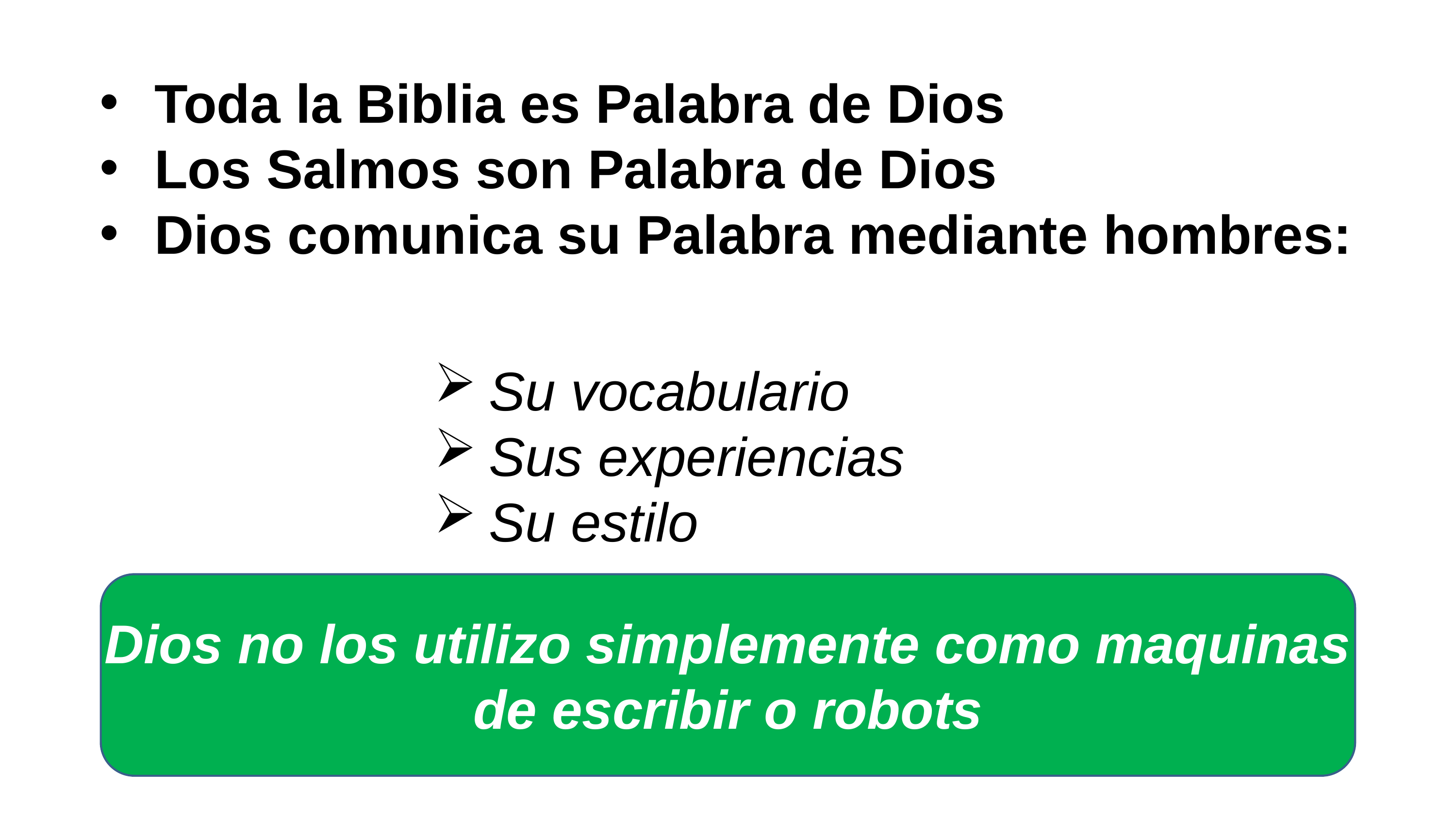

Toda la Biblia es Palabra de Dios
Los Salmos son Palabra de Dios
Dios comunica su Palabra mediante hombres:
Su vocabulario
Sus experiencias
Su estilo

Dios no los utilizo simplemente como maquinas de escribir o robots